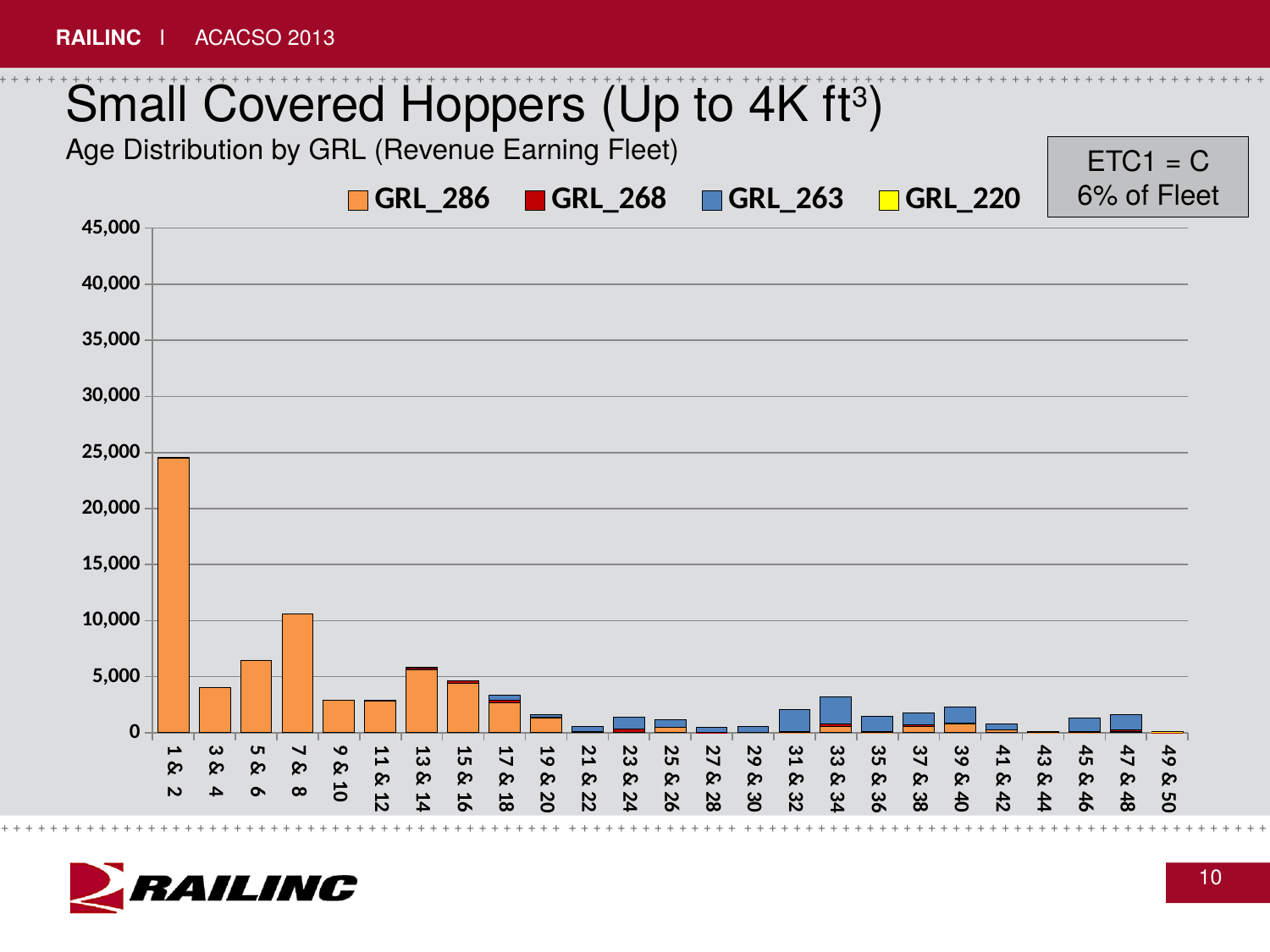

Small Covered Hoppers (Up to 4K ft3)
Age Distribution by GRL (Revenue Earning Fleet)
ETC1 = C
6% of Fleet

### Chart

| Category | GRL_286 | GRL_268 | GRL_263 | GRL_220 |
|---|---|---|---|---|
| 1 &  2 | 24512.0 | None | 25.0 | None |
| 3 &  4 | 4053.0 | None | None | None |
| 5 &  6 | 6418.0 | None | None | None |
| 7 &  8 | 10566.0 | None | None | None |
| 9 & 10 | 2890.0 | None | None | None |
| 11 & 12 | 2846.0 | 38.0 | None | None |
| 13 & 14 | 5612.0 | 194.0 | 49.0 | None |
| 15 & 16 | 4423.0 | 194.0 | 53.0 | None |
| 17 & 18 | 2704.0 | 198.0 | 479.0 | None |
| 19 & 20 | 1304.0 | 54.0 | 261.0 | None |
| 21 & 22 | None | 107.0 | 469.0 | None |
| 23 & 24 | None | 299.0 | 1123.0 | None |
| 25 & 26 | 479.0 | None | 709.0 | None |
| 27 & 28 | None | 18.0 | 495.0 | None |
| 29 & 30 | None | 49.0 | 538.0 | None |
| 31 & 32 | 4.0 | 73.0 | 2006.0 | None |
| 33 & 34 | 570.0 | 201.0 | 2444.0 | None |
| 35 & 36 | 3.0 | 126.0 | 1331.0 | None |
| 37 & 38 | 560.0 | 125.0 | 1100.0 | 1.0 |
| 39 & 40 | 800.0 | 61.0 | 1422.0 | 18.0 |
| 41 & 42 | 286.0 | 3.0 | 470.0 | None |
| 43 & 44 | 1.0 | None | 115.0 | None |
| 45 & 46 | 8.0 | 75.0 | 1264.0 | None |
| 47 & 48 | 87.0 | 138.0 | 1378.0 | None |
| 49 & 50 | 9.0 | 8.0 | 71.0 | 2.0 |
10